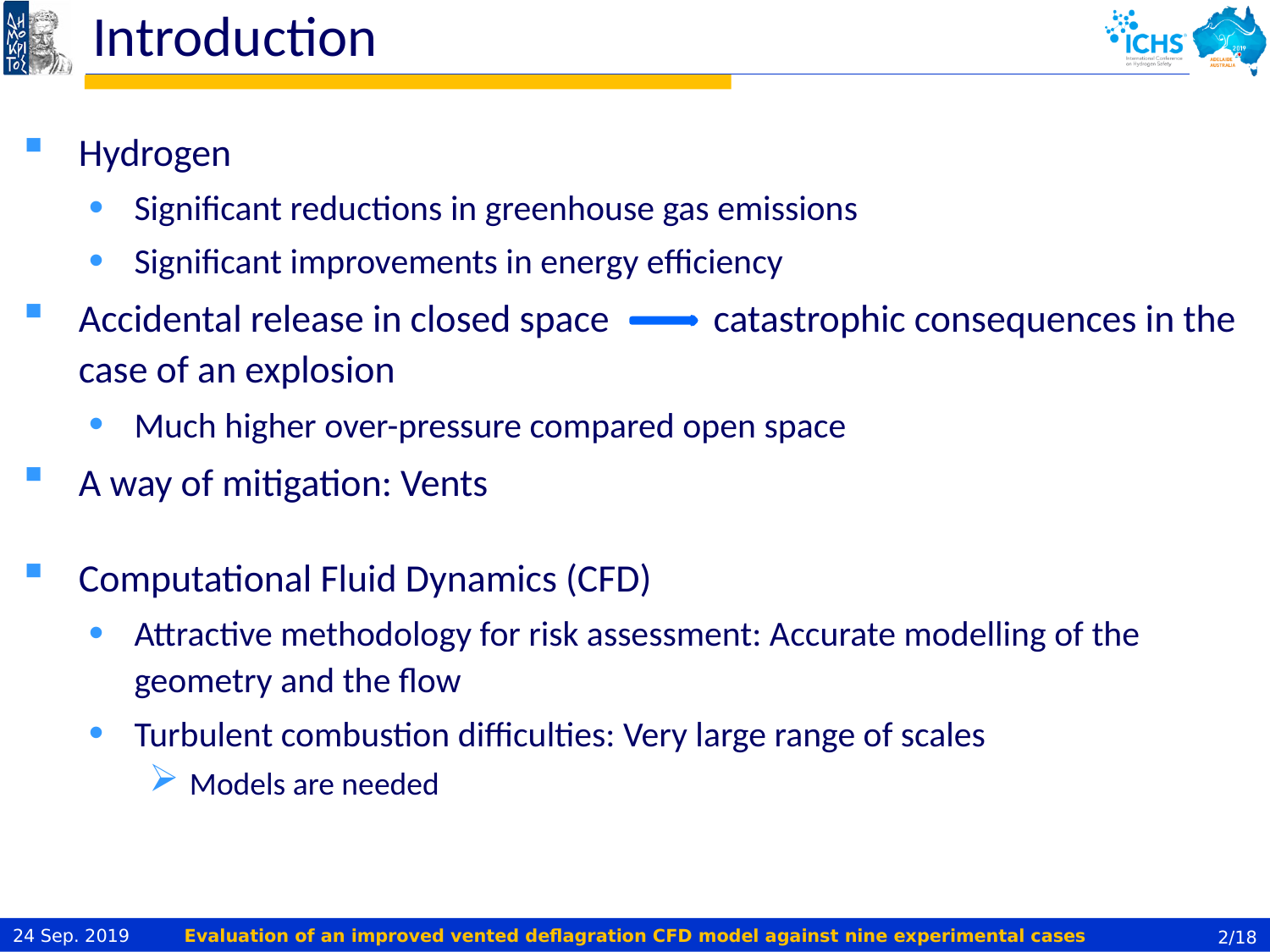

# Introduction
Hydrogen
Significant reductions in greenhouse gas emissions
Significant improvements in energy efficiency
Accidental release in closed space            catastrophic consequences in the case of an explosion
Much higher over-pressure compared open space
A way of mitigation: Vents

Computational Fluid Dynamics (CFD)
Attractive methodology for risk assessment: Accurate modelling of the geometry and the flow
Turbulent combustion difficulties: Very large range of scales
Models are needed

24 Sep. 2019
2/18